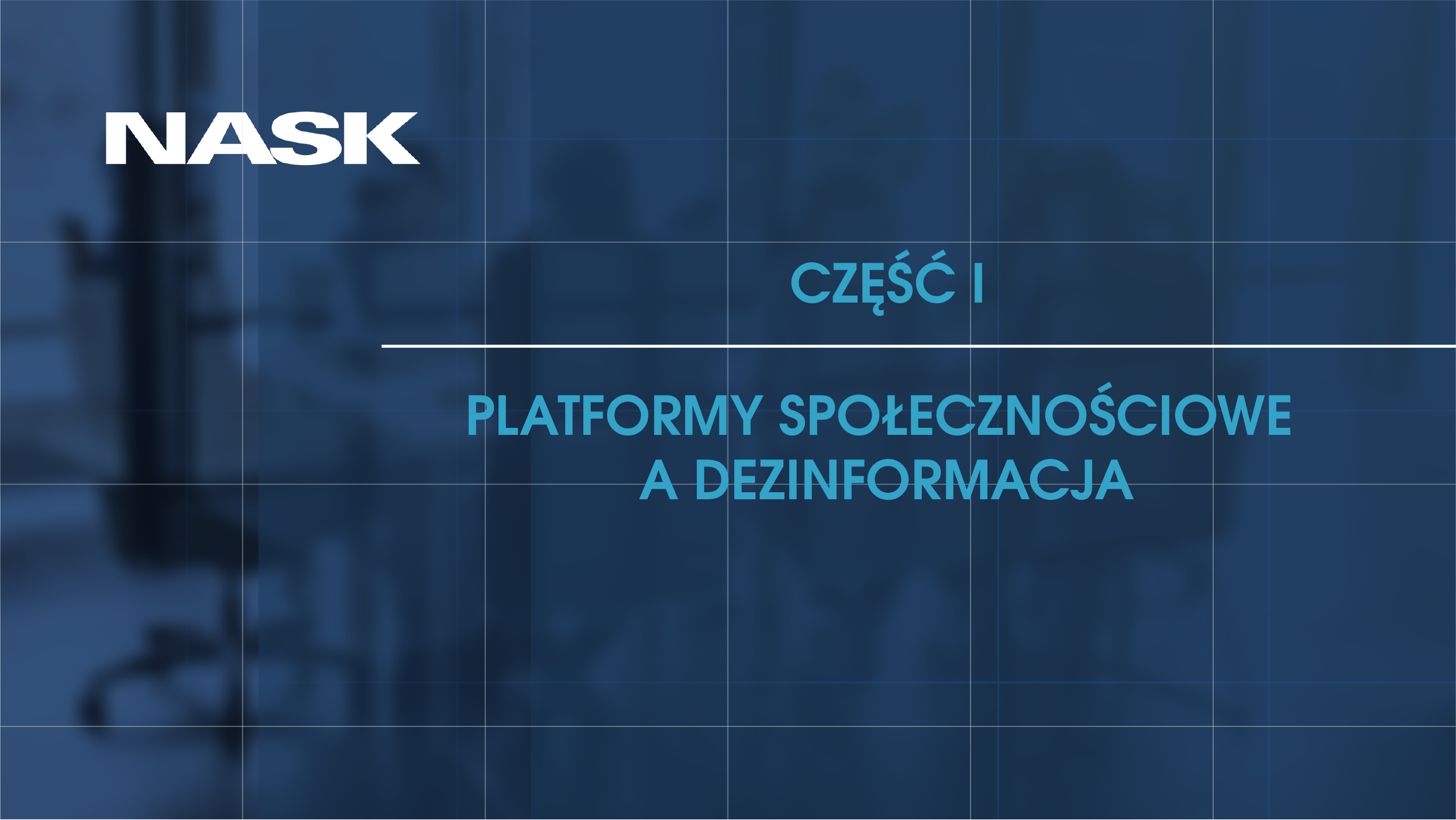

CZĘŚĆ I
PLATFORMY SPOŁECZNOŚCIOWE
A DEZINFORMACJA
1